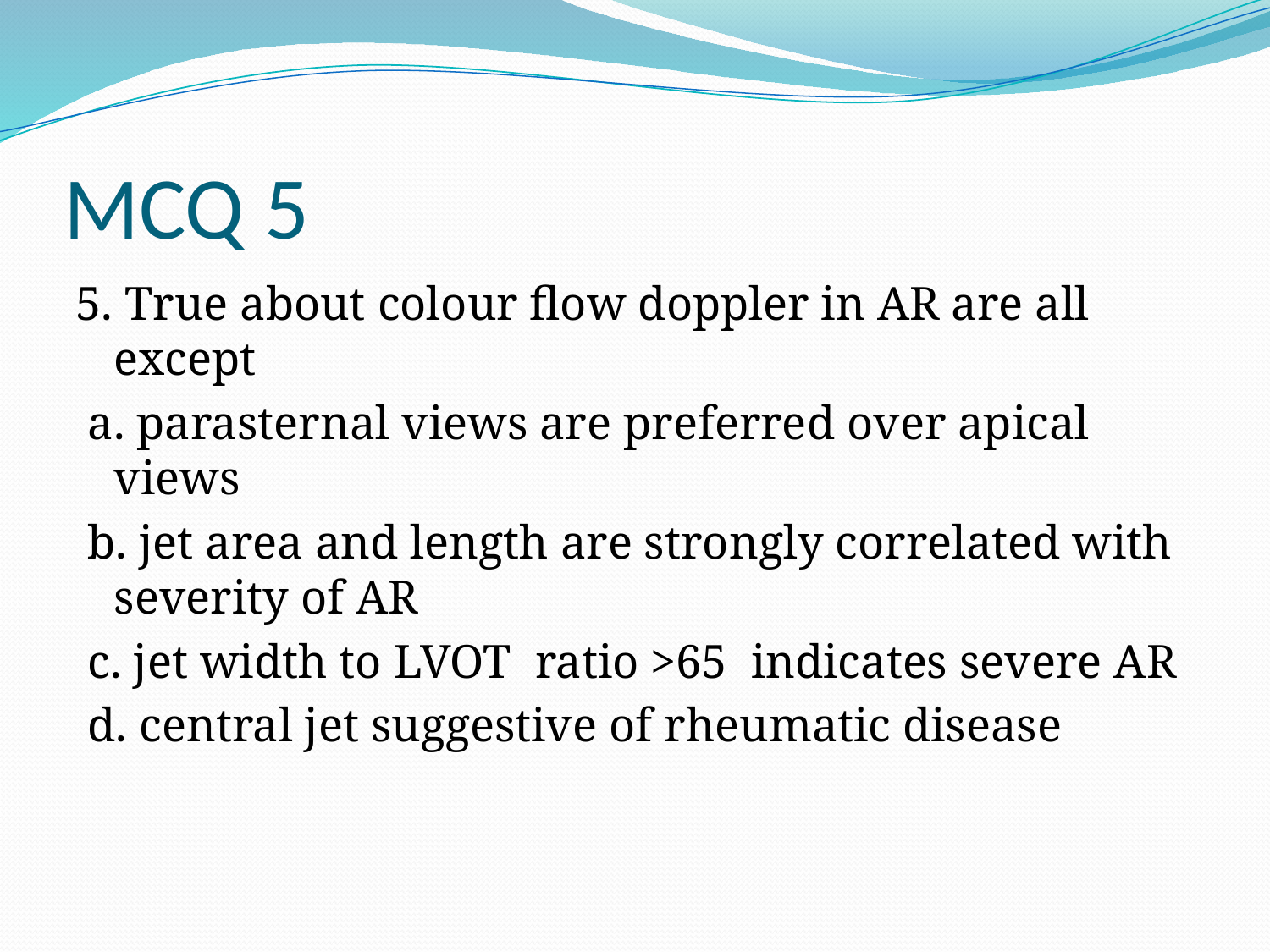

# MCQ 5
5. True about colour flow doppler in AR are all except
 a. parasternal views are preferred over apical views
 b. jet area and length are strongly correlated with severity of AR
 c. jet width to LVOT  ratio >65  indicates severe AR
 d. central jet suggestive of rheumatic disease